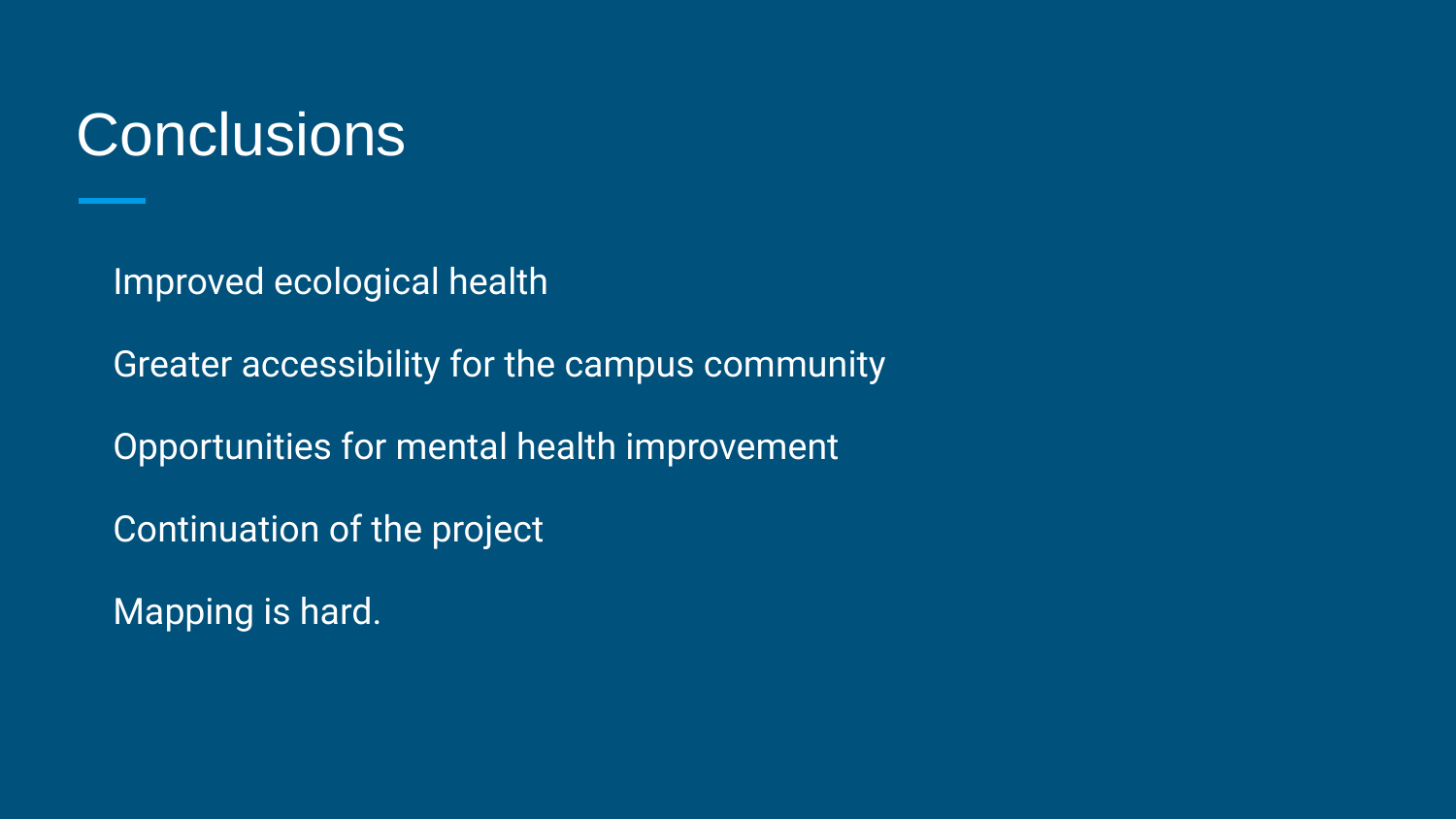

# Conclusions
Improved ecological health
Greater accessibility for the campus community
Opportunities for mental health improvement
Continuation of the project
Mapping is hard.